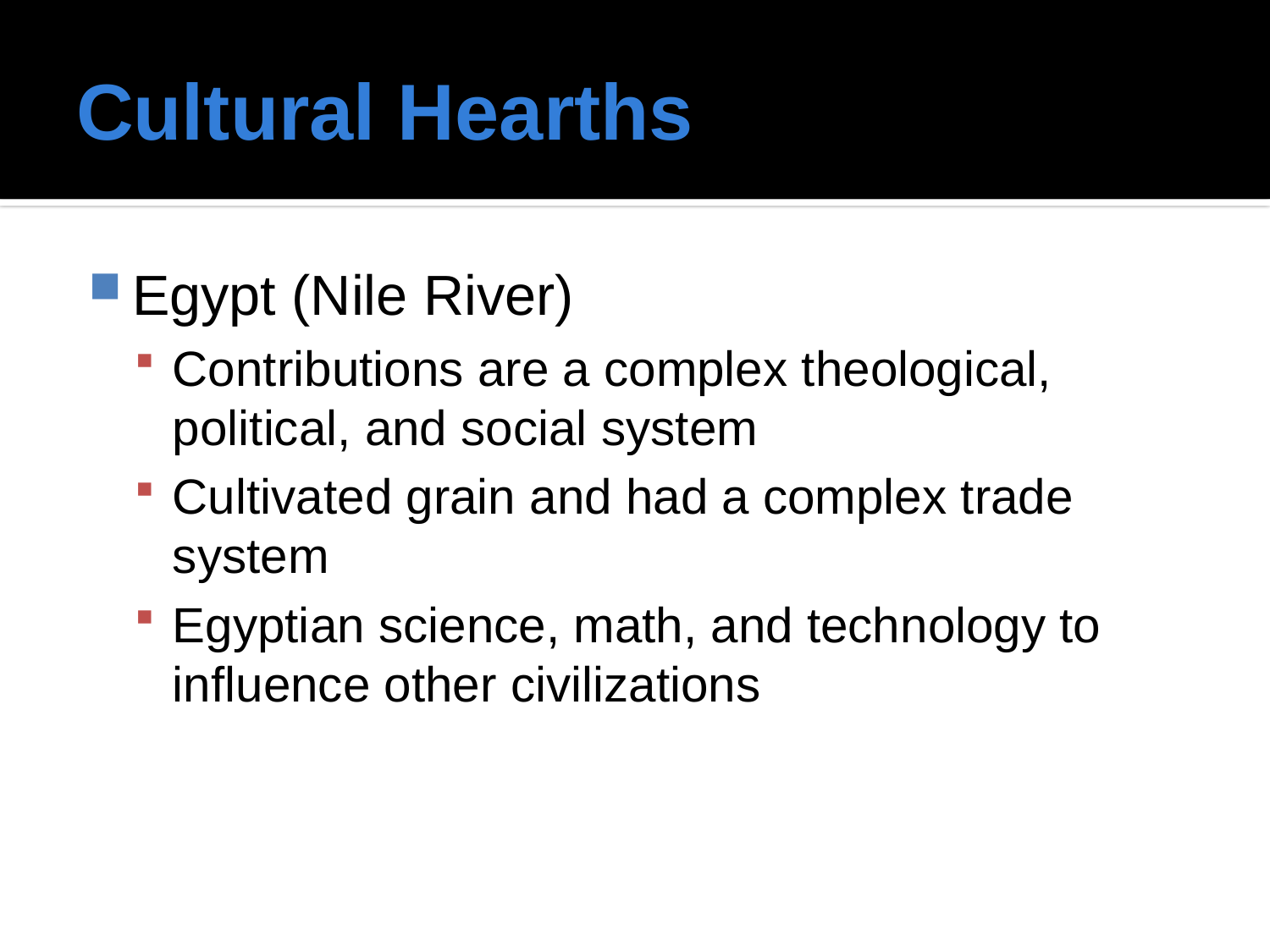

# Cultural Hearths
Egypt (Nile River)
Contributions are a complex theological, political, and social system
Cultivated grain and had a complex trade system
Egyptian science, math, and technology to influence other civilizations